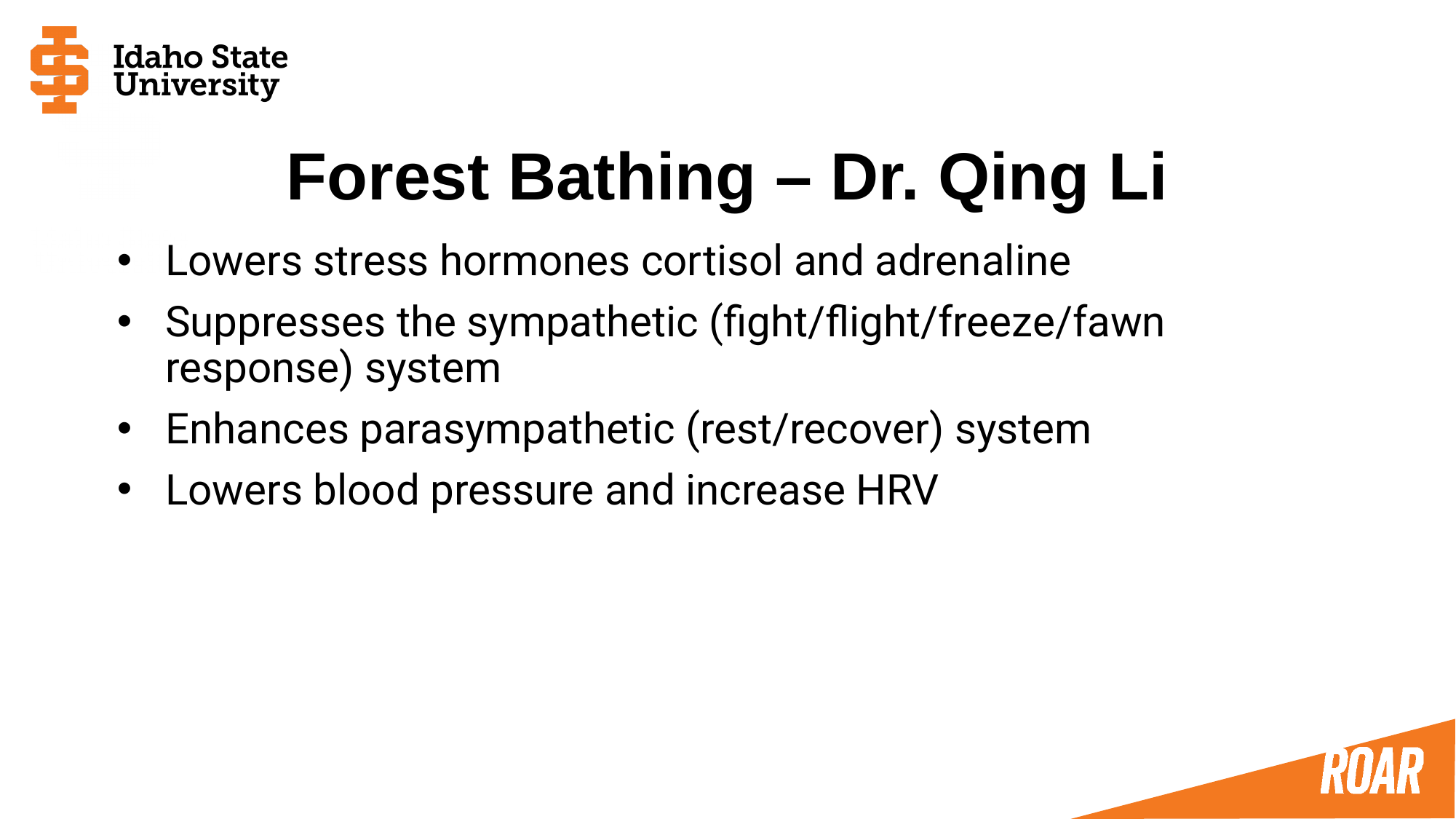

# Forest Bathing – Dr. Qing Li
Lowers stress hormones cortisol and adrenaline
Suppresses the sympathetic (fight/flight/freeze/fawn response) system
Enhances parasympathetic (rest/recover) system
Lowers blood pressure and increase HRV